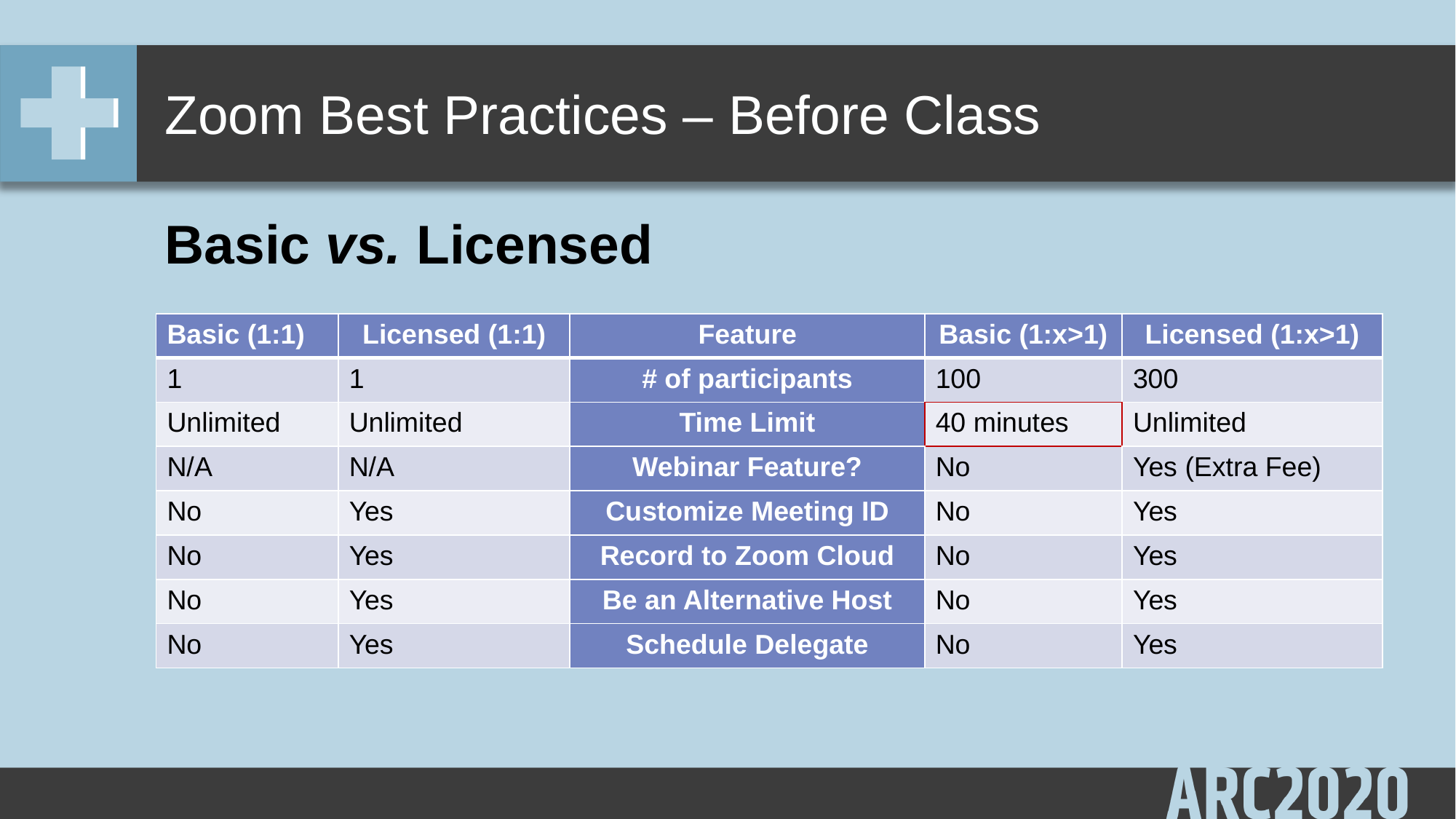

# Zoom Best Practices – Before Class
Basic vs. Licensed
| Basic (1:1) | Licensed (1:1) | Feature | Basic (1:x>1) | Licensed (1:x>1) |
| --- | --- | --- | --- | --- |
| 1 | 1 | # of participants | 100 | 300 |
| Unlimited | Unlimited | Time Limit | 40 minutes | Unlimited |
| N/A | N/A | Webinar Feature? | No | Yes (Extra Fee) |
| No | Yes | Customize Meeting ID | No | Yes |
| No | Yes | Record to Zoom Cloud | No | Yes |
| No | Yes | Be an Alternative Host | No | Yes |
| No | Yes | Schedule Delegate | No | Yes |